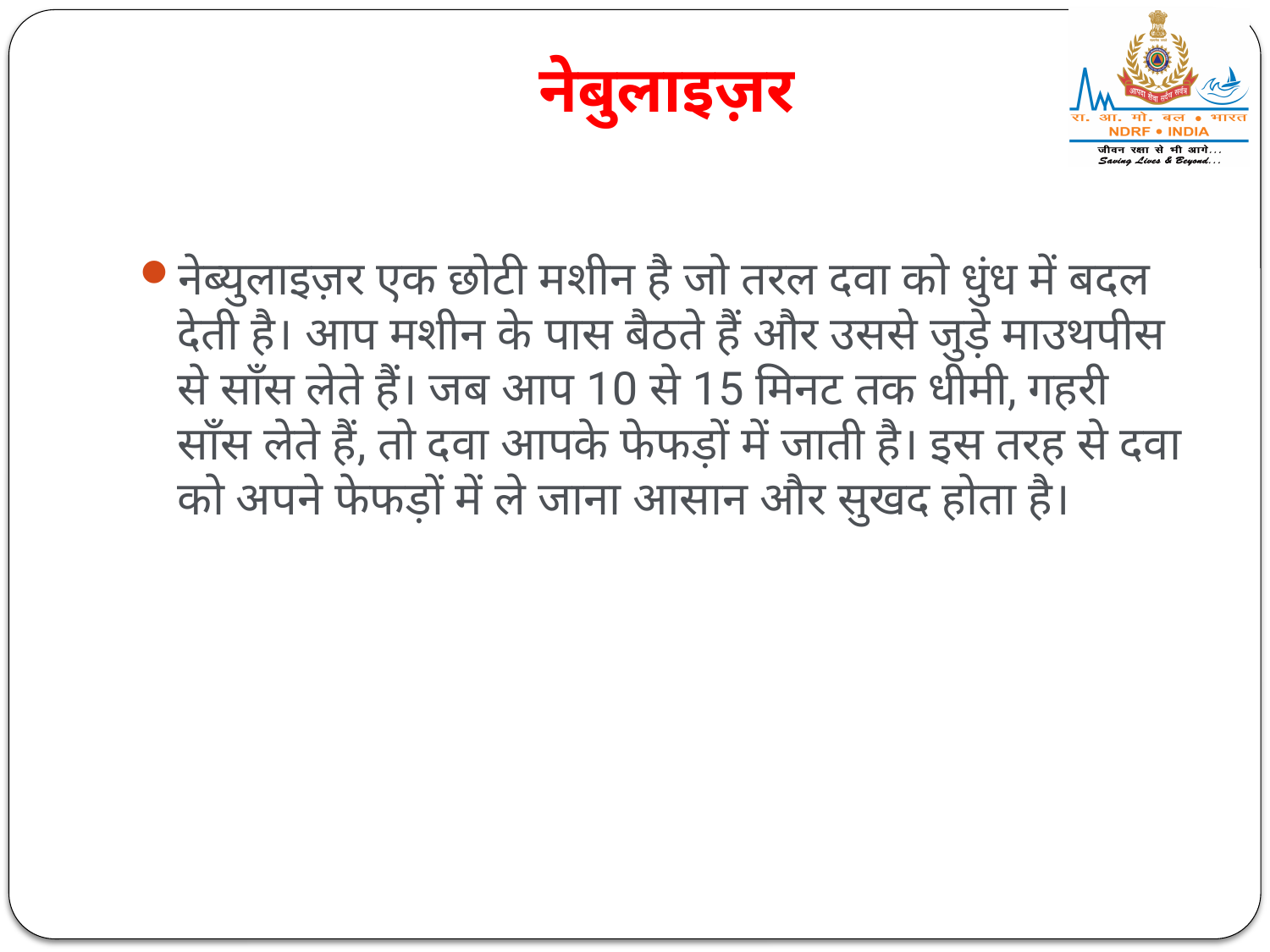

# नेबुलाइज़र
नेब्युलाइज़र एक छोटी मशीन है जो तरल दवा को धुंध में बदल देती है। आप मशीन के पास बैठते हैं और उससे जुड़े माउथपीस से साँस लेते हैं। जब आप 10 से 15 मिनट तक धीमी, गहरी साँस लेते हैं, तो दवा आपके फेफड़ों में जाती है। इस तरह से दवा को अपने फेफड़ों में ले जाना आसान और सुखद होता है।